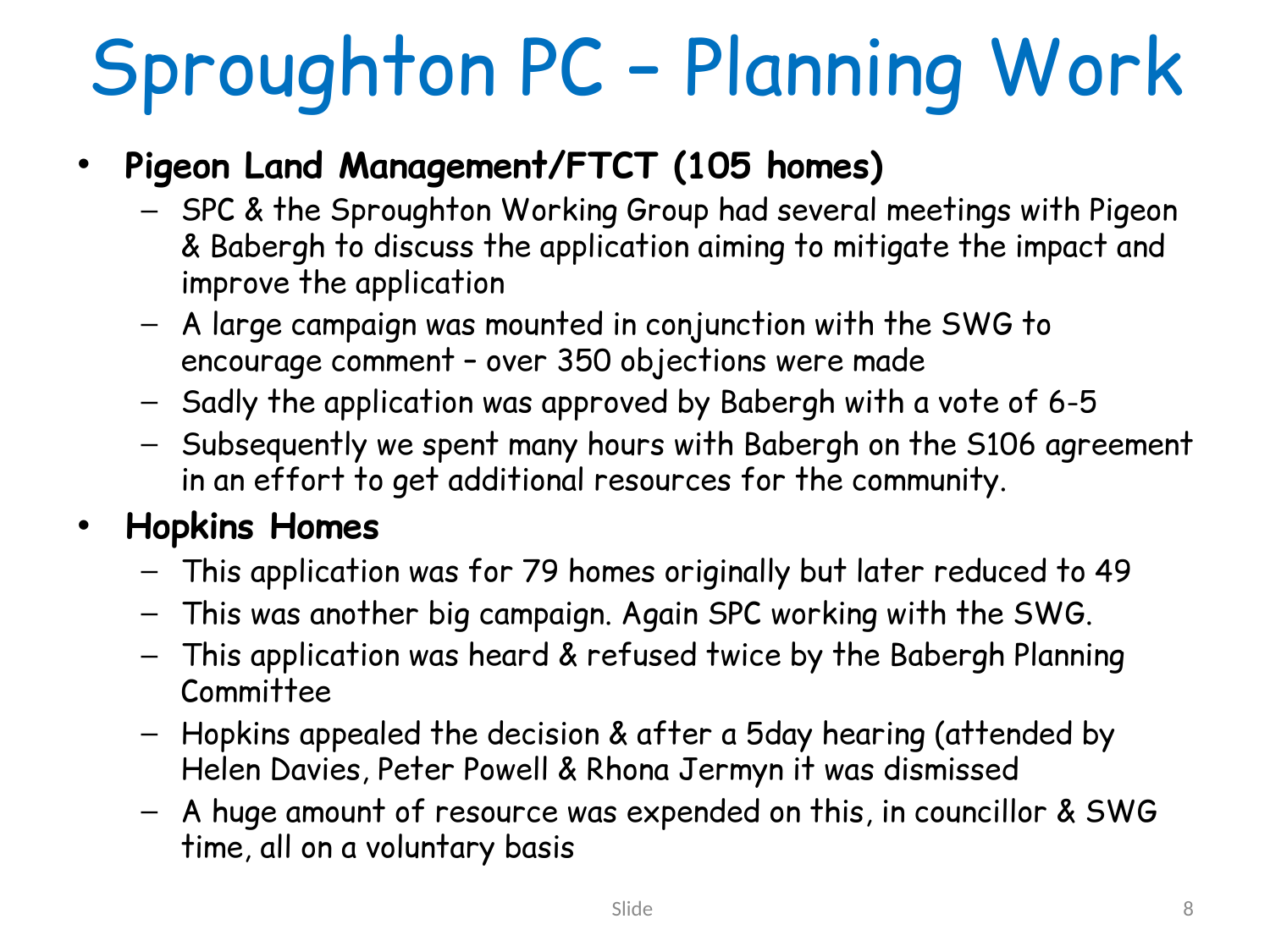

# Sproughton PC – Planning Work
Pigeon Land Management/FTCT (105 homes)
SPC & the Sproughton Working Group had several meetings with Pigeon & Babergh to discuss the application aiming to mitigate the impact and improve the application
A large campaign was mounted in conjunction with the SWG to encourage comment – over 350 objections were made
Sadly the application was approved by Babergh with a vote of 6-5
Subsequently we spent many hours with Babergh on the S106 agreement in an effort to get additional resources for the community.
Hopkins Homes
This application was for 79 homes originally but later reduced to 49
This was another big campaign. Again SPC working with the SWG.
This application was heard & refused twice by the Babergh Planning Committee
Hopkins appealed the decision & after a 5day hearing (attended by Helen Davies, Peter Powell & Rhona Jermyn it was dismissed
A huge amount of resource was expended on this, in councillor & SWG time, all on a voluntary basis
Slide
8